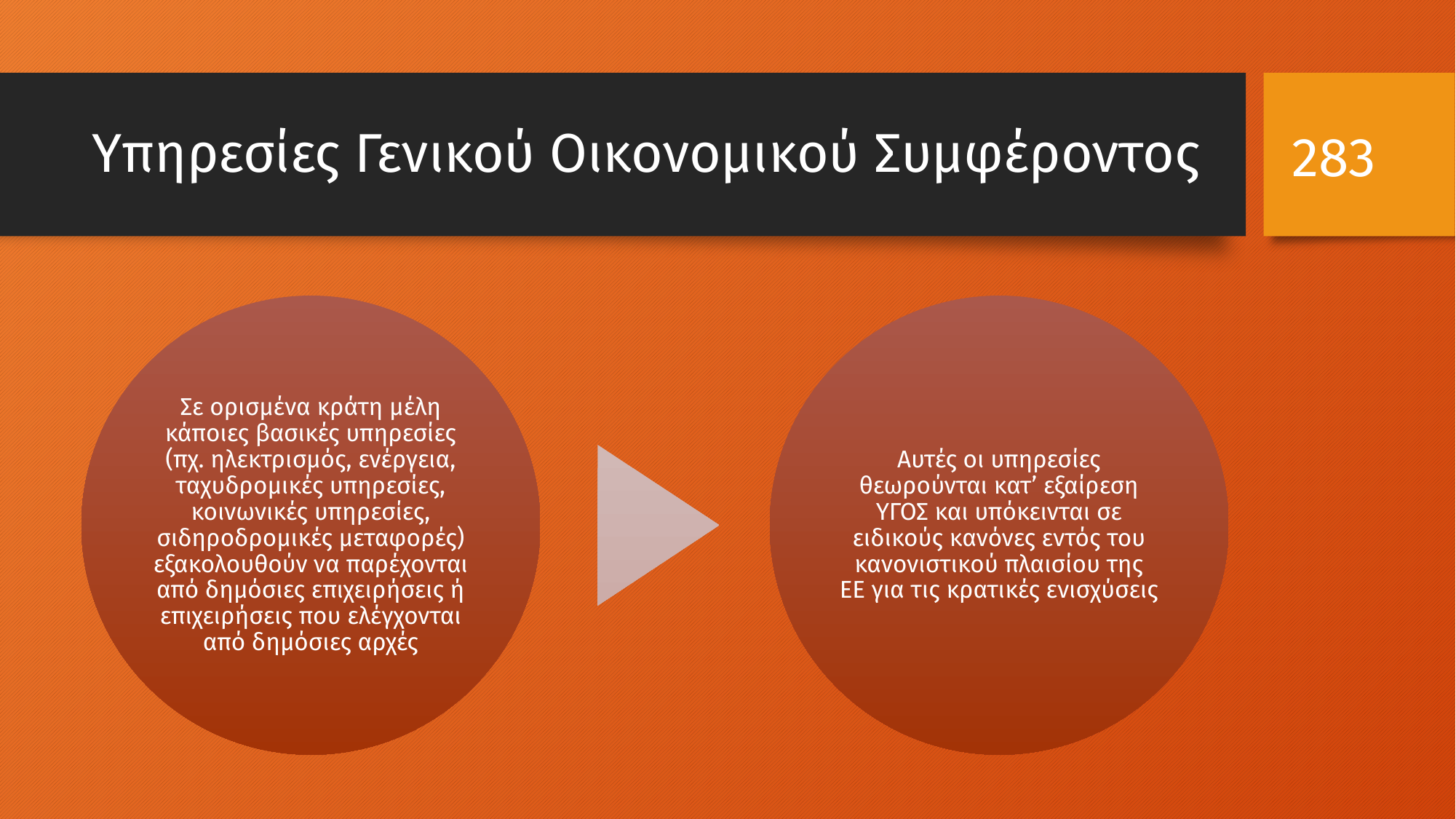

283
# Υπηρεσίες Γενικού Οικονομικού Συμφέροντος
Σε ορισμένα κράτη μέλη κάποιες βασικές υπηρεσίες (πχ. ηλεκτρισμός, ενέργεια, ταχυδρομικές υπηρεσίες, κοινωνικές υπηρεσίες, σιδηροδρομικές μεταφορές) εξακολουθούν να παρέχονται από δημόσιες επιχειρήσεις ή επιχειρήσεις που ελέγχονται από δημόσιες αρχές
Αυτές οι υπηρεσίες θεωρούνται κατ’ εξαίρεση ΥΓΟΣ και υπόκεινται σε ειδικούς κανόνες εντός του κανονιστικού πλαισίου της ΕΕ για τις κρατικές ενισχύσεις